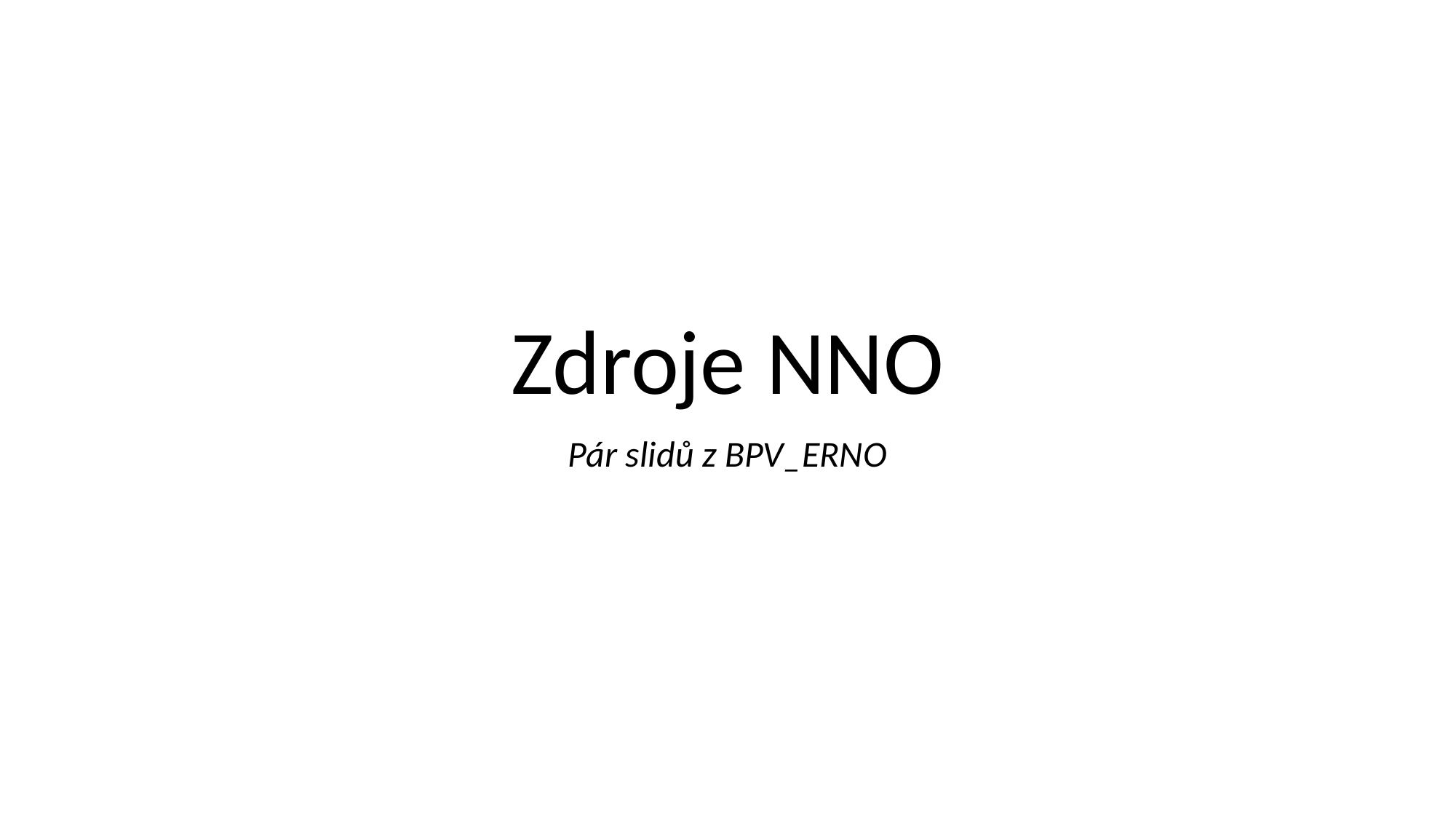

# Zdroje NNO
Pár slidů z BPV_ERNO